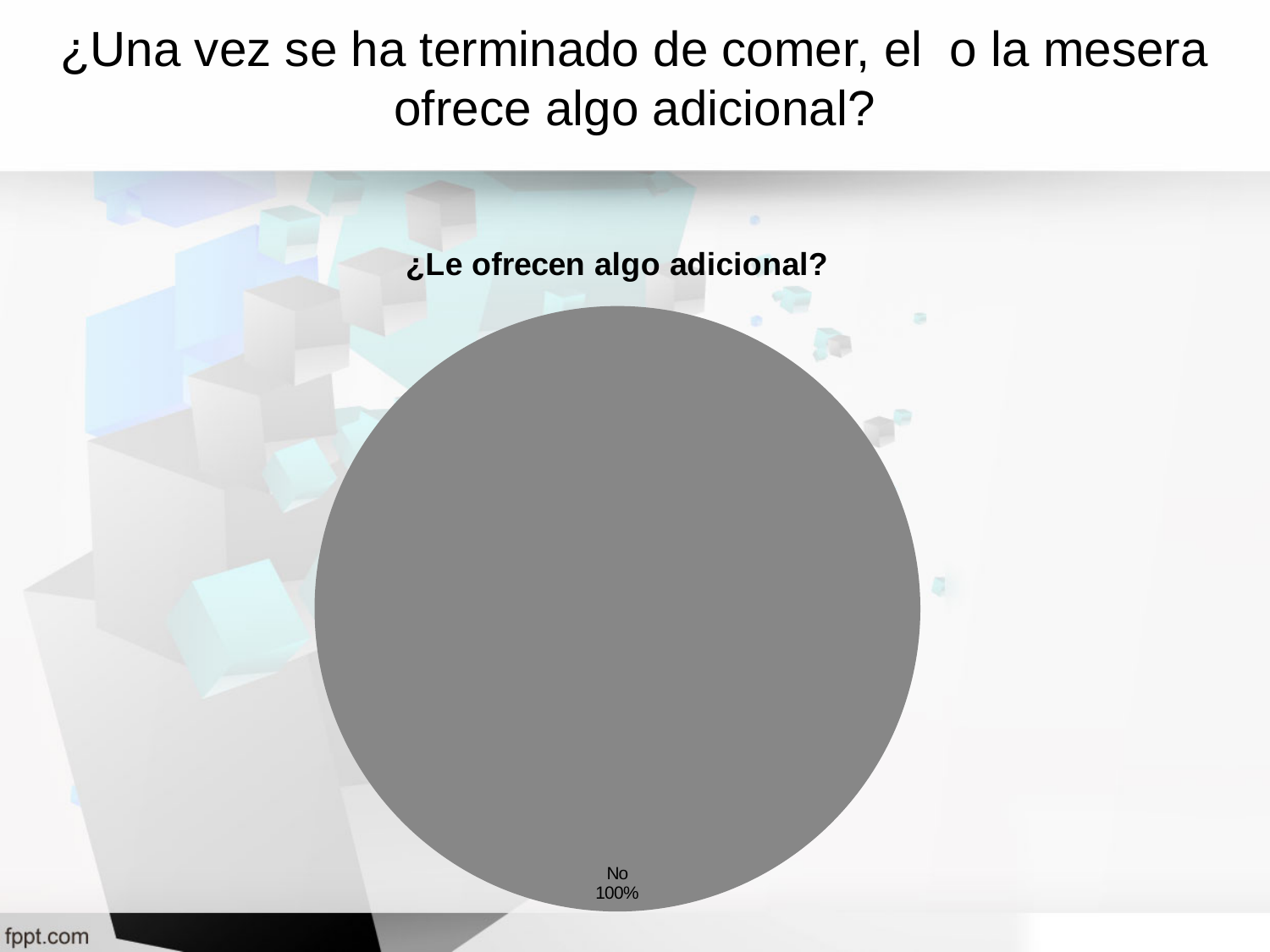

# ¿Una vez se ha terminado de comer, el  o la mesera ofrece algo adicional?

### Chart: ¿Le ofrecen algo adicional?

| Category |  |
|---|---|
| Sí | 0.0 |
| No | 1.0 |